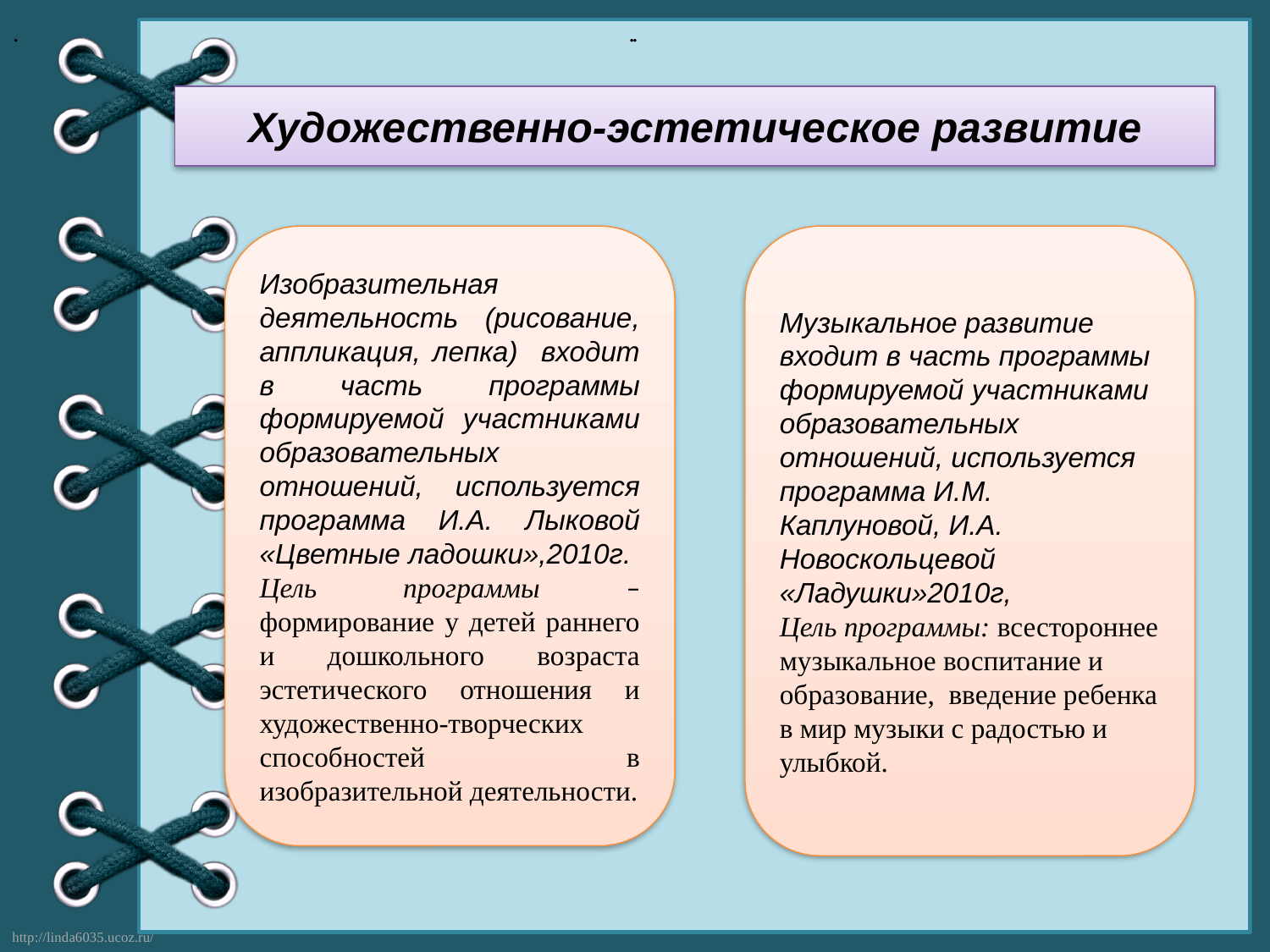

.
.
.
Художественно-эстетическое развитие
Изобразительная деятельность (рисование, аппликация, лепка)  входит в часть программы формируемой участниками образовательных отношений, используется программа И.А. Лыковой «Цветные ладошки»,2010г.
Цель программы – формирование у детей раннего и дошкольного возраста эстетического отношения и художественно-творческих способностей в изобразительной деятельности.
Музыкальное развитие входит в часть программы формируемой участниками образовательных отношений, используется программа И.М. Каплуновой, И.А. Новоскольцевой «Ладушки»2010г,
Цель программы: всестороннее музыкальное воспитание и образование,  введение ребенка в мир музыки с радостью и улыбкой.